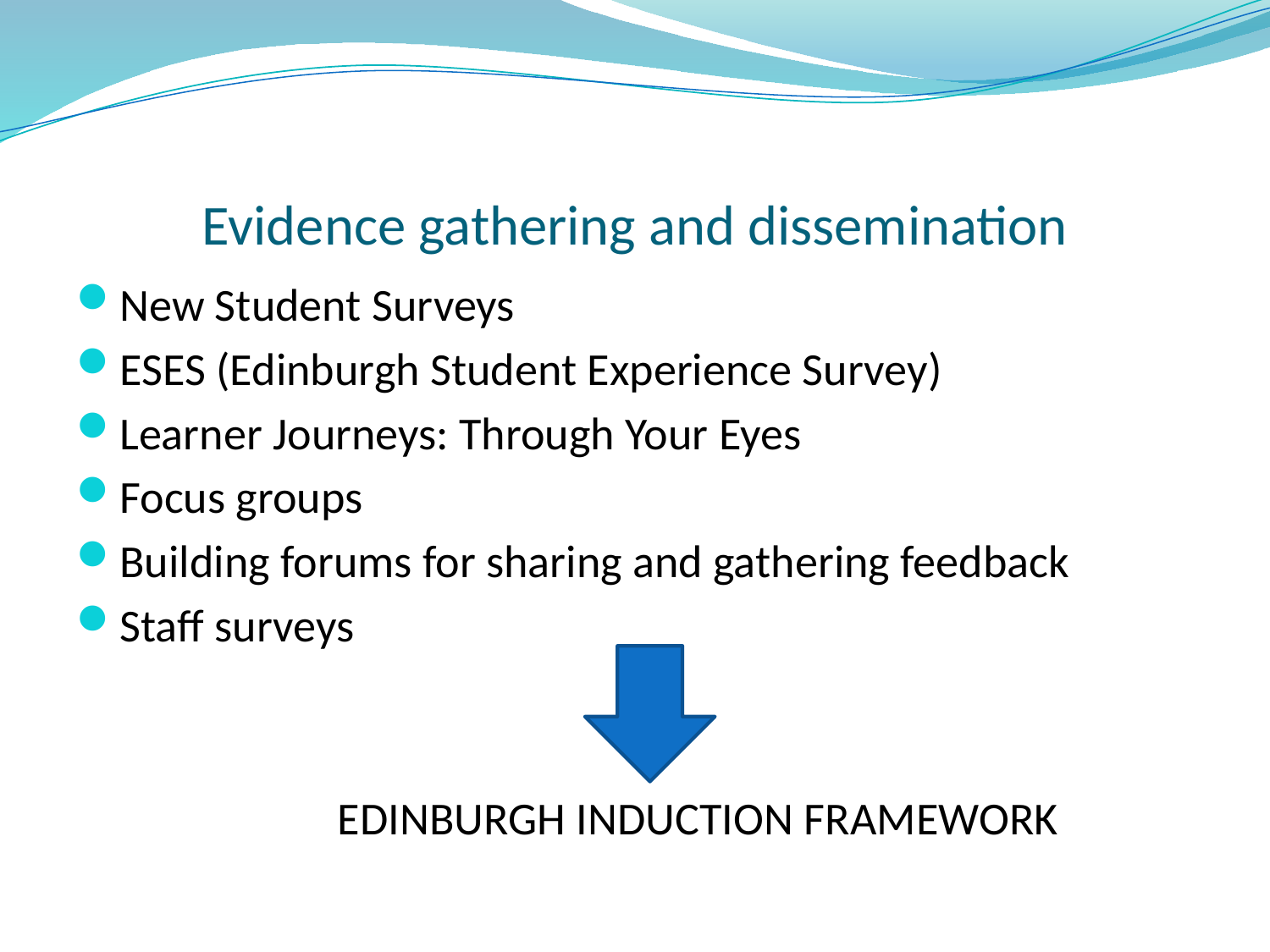

# Evidence gathering and dissemination
New Student Surveys
ESES (Edinburgh Student Experience Survey)
Learner Journeys: Through Your Eyes
Focus groups
Building forums for sharing and gathering feedback
Staff surveys

	EDINBURGH INDUCTION FRAMEWORK